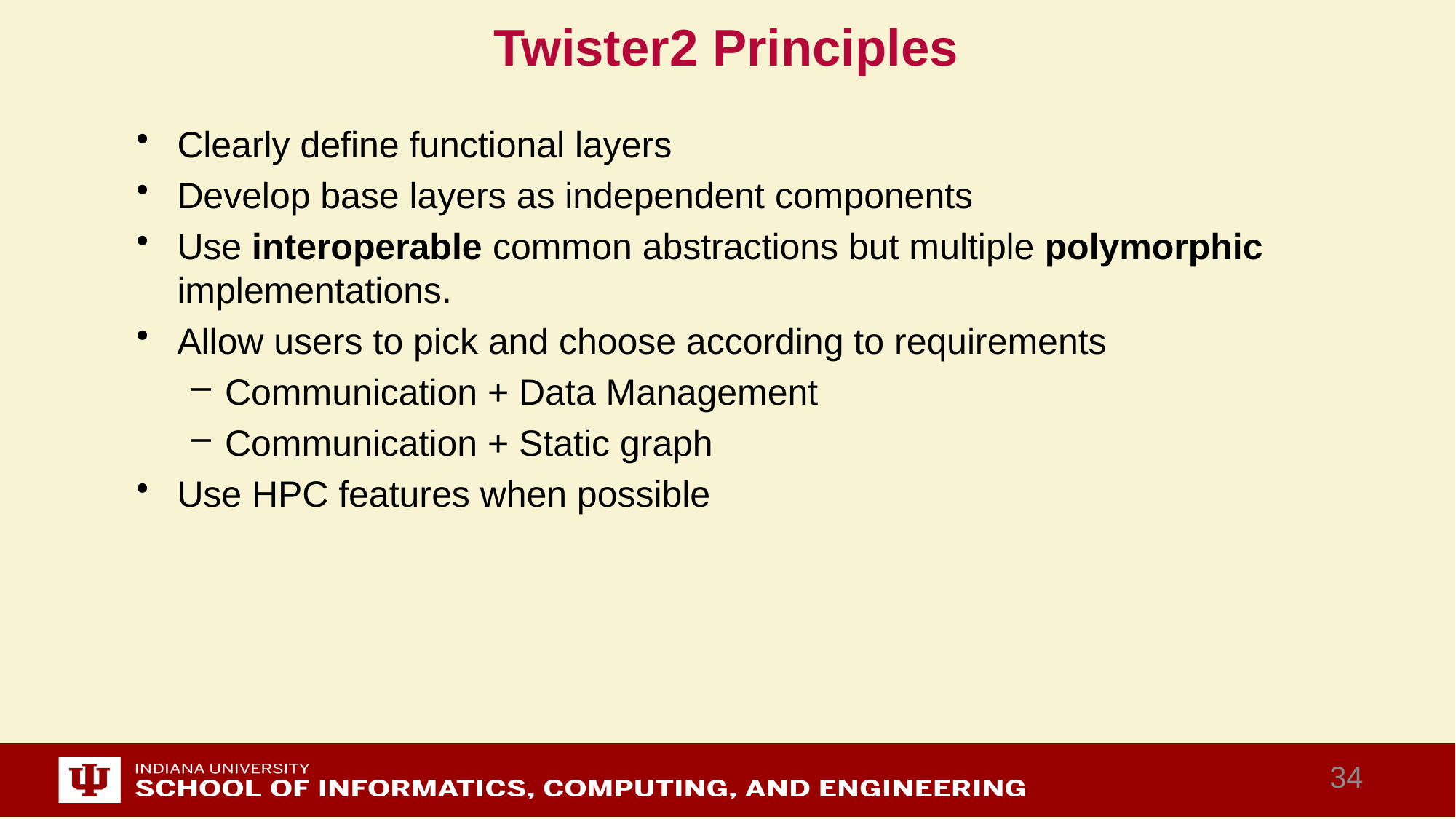

# Twister2 Principles
Clearly define functional layers
Develop base layers as independent components
Use interoperable common abstractions but multiple polymorphic implementations.
Allow users to pick and choose according to requirements
Communication + Data Management
Communication + Static graph
Use HPC features when possible

34